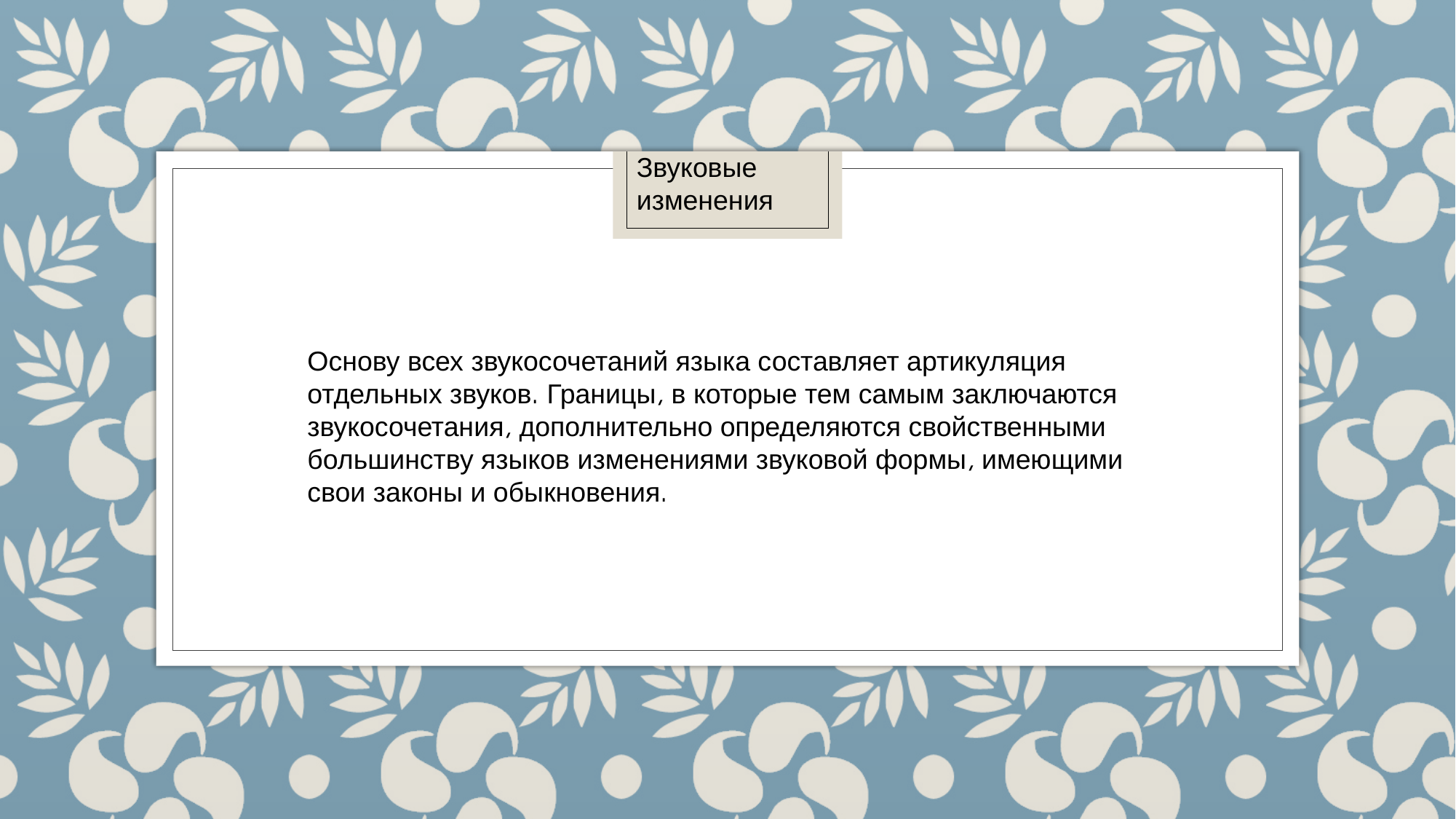

Звуковые изменения
Основу всех звукосочетаний языка составляет артикуляция отдельных звуков. Границы, в которые тем самым заключаются звукосочетания, дополнительно определяются свойственными большинству языков изменениями звуковой формы, имеющими свои законы и обыкновения.